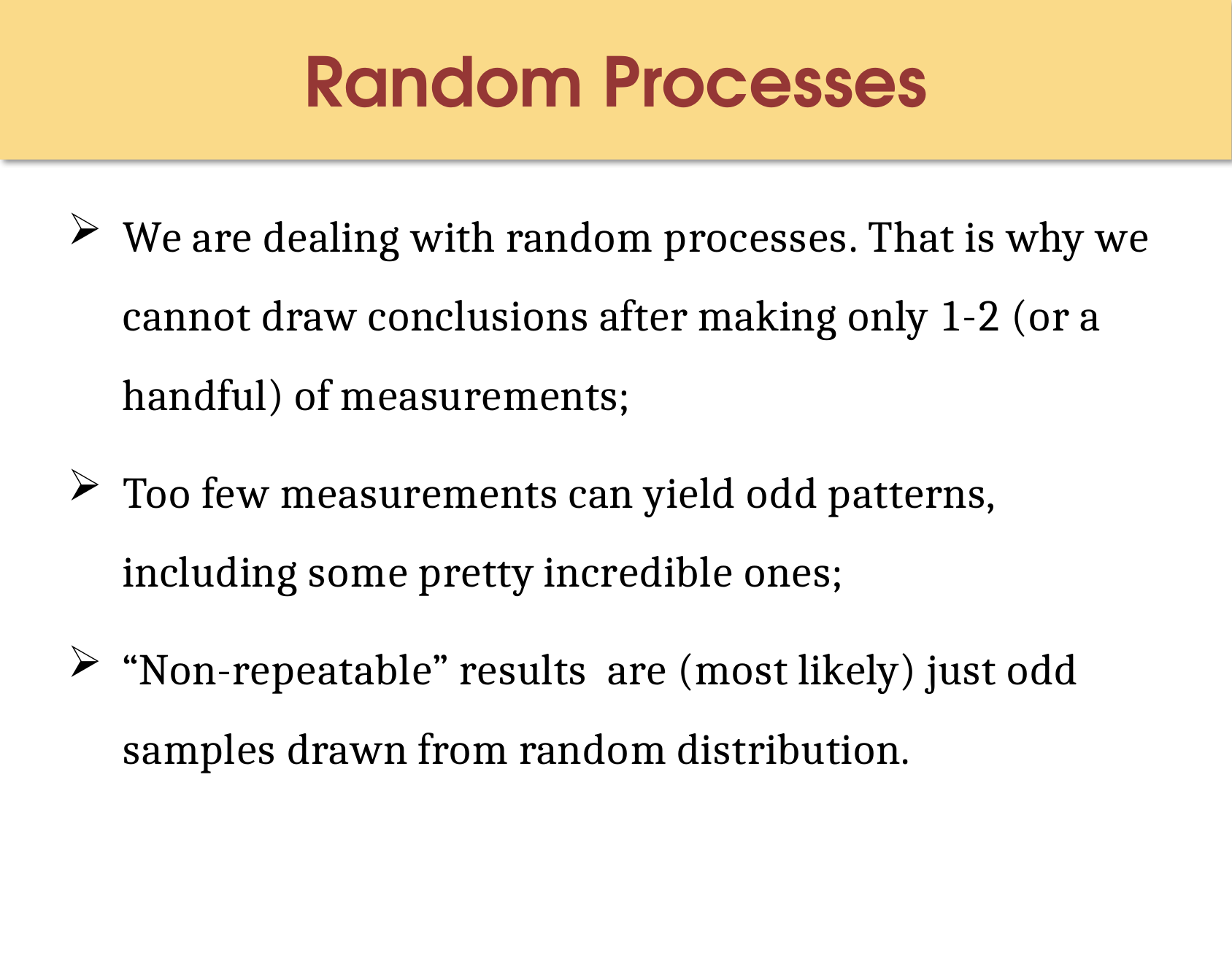

# Random Processes
We are dealing with random processes. That is why we cannot draw conclusions after making only 1-2 (or a handful) of measurements;
Too few measurements can yield odd patterns, including some pretty incredible ones;
“Non-repeatable” results  are (most likely) just odd samples drawn from random distribution.